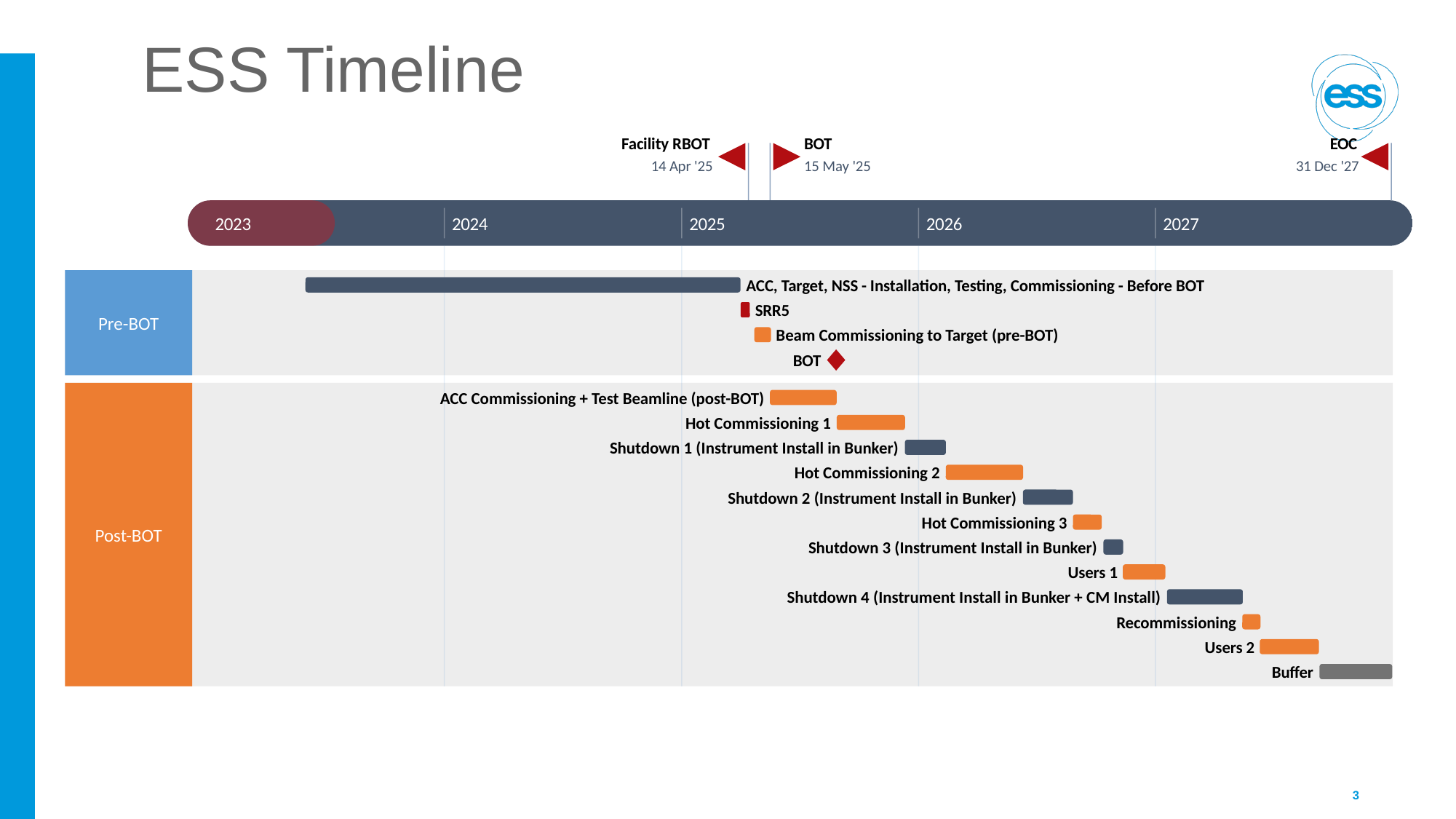

# ESS Timeline
Facility RBOT
BOT
EOC

14 Apr '25
15 May '25
31 Dec '27

2023
2024
2025
2026
2027

ACC, Target, NSS - Installation, Testing, Commissioning - Before BOT

SRR5

Pre-BOT
Beam Commissioning to Target (pre-BOT)

BOT

ACC Commissioning + Test Beamline (post-BOT)

Hot Commissioning 1

Shutdown 1 (Instrument Install in Bunker)

Hot Commissioning 2

Shutdown 2 (Instrument Install in Bunker)

Hot Commissioning 3

Post-BOT
Shutdown 3 (Instrument Install in Bunker)

Users 1

Shutdown 4 (Instrument Install in Bunker + CM Install)

Recommissioning

Users 2

Buffer

3